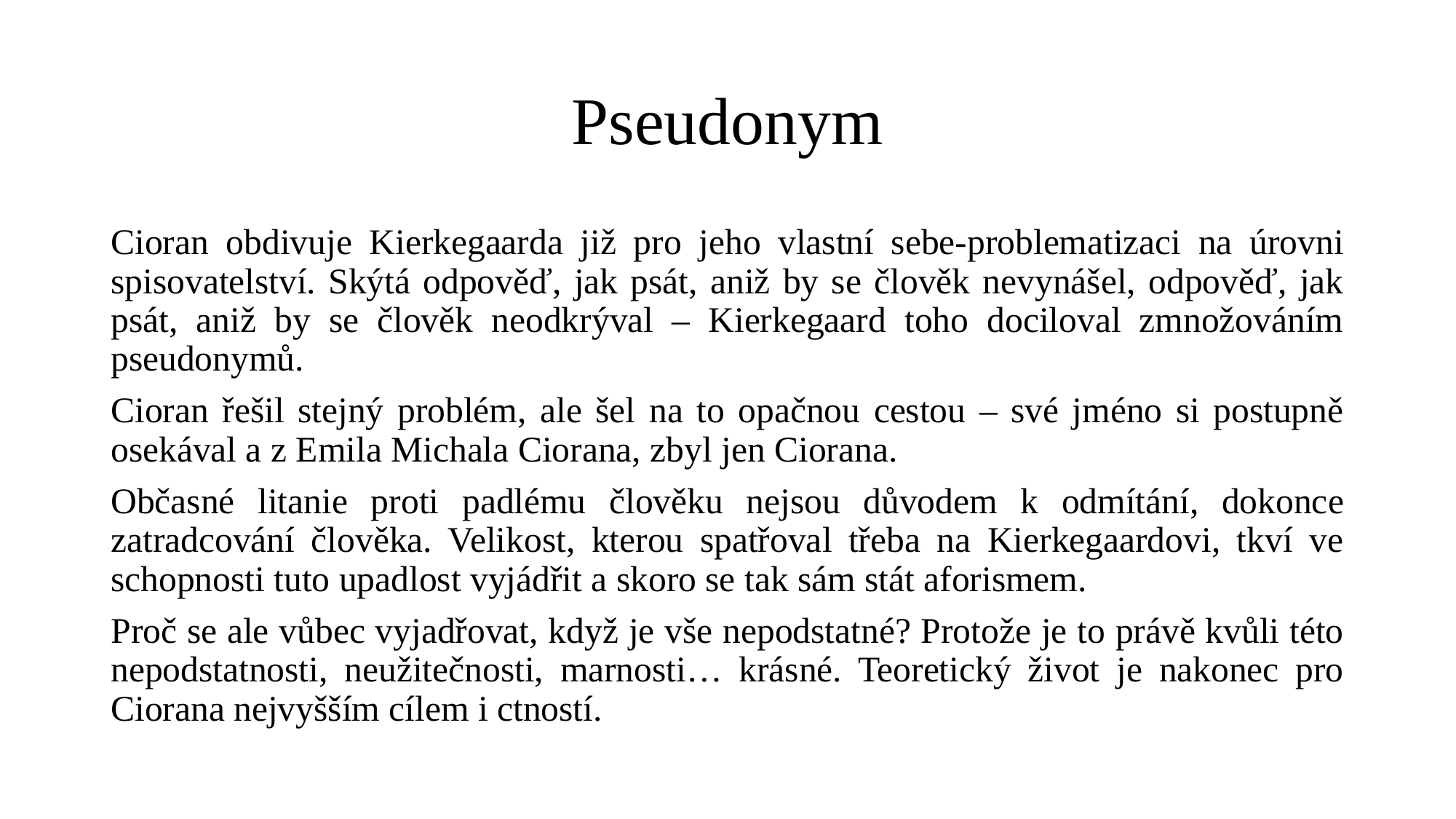

# Pseudonym
Cioran obdivuje Kierkegaarda již pro jeho vlastní sebe-problematizaci na úrovni spisovatelství. Skýtá odpověď, jak psát, aniž by se člověk nevynášel, odpověď, jak psát, aniž by se člověk neodkrýval – Kierkegaard toho dociloval zmnožováním pseudonymů.
Cioran řešil stejný problém, ale šel na to opačnou cestou – své jméno si postupně osekával a z Emila Michala Ciorana, zbyl jen Ciorana.
Občasné litanie proti padlému člověku nejsou důvodem k odmítání, dokonce zatradcování člověka. Velikost, kterou spatřoval třeba na Kierkegaardovi, tkví ve schopnosti tuto upadlost vyjádřit a skoro se tak sám stát aforismem.
Proč se ale vůbec vyjadřovat, když je vše nepodstatné? Protože je to právě kvůli této nepodstatnosti, neužitečnosti, marnosti… krásné. Teoretický život je nakonec pro Ciorana nejvyšším cílem i ctností.